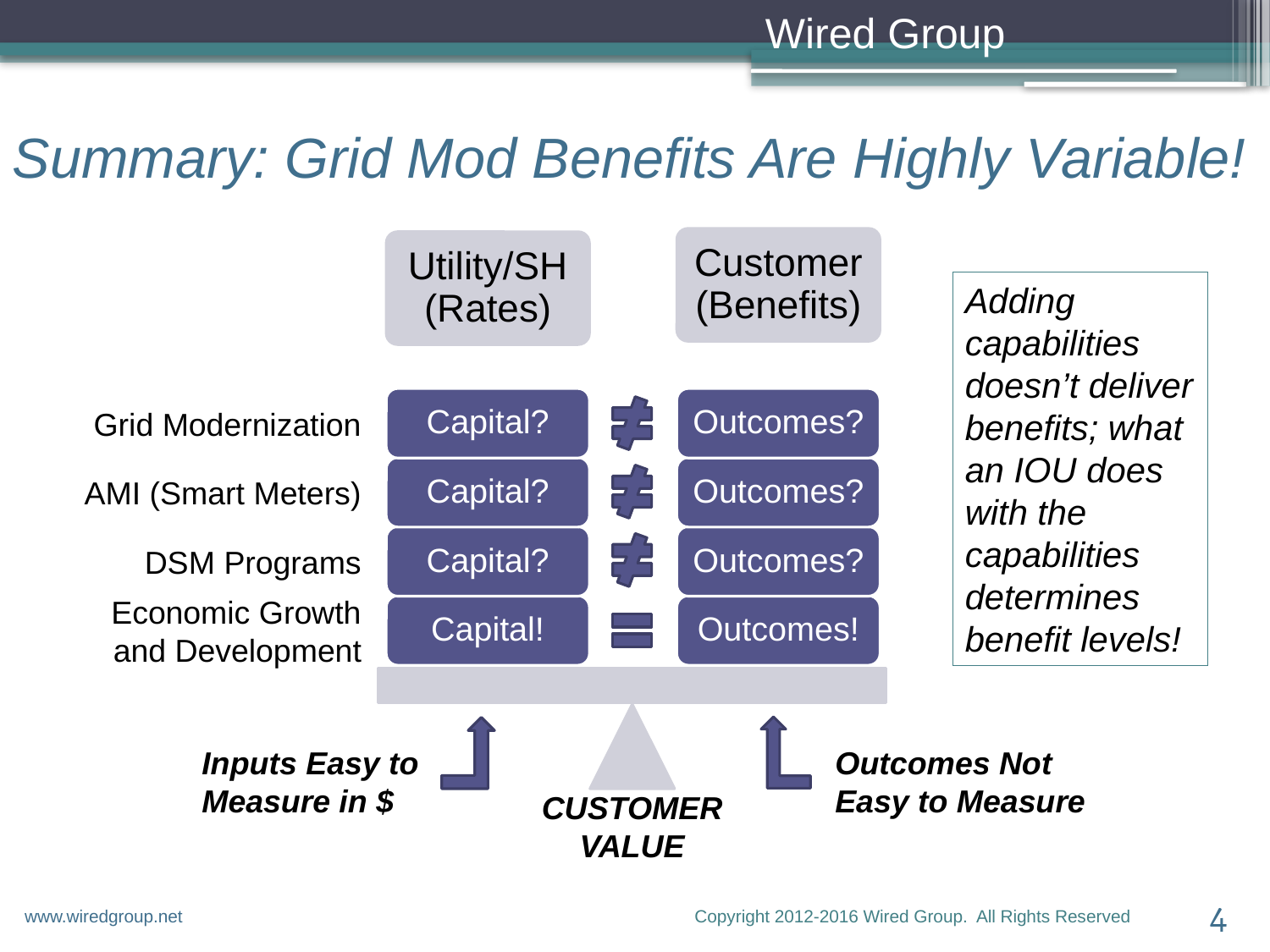

# Summary: Grid Mod Benefits Are Highly Variable!

Customer (Benefits)

Utility/SH (Rates)
Adding capabilities doesn’t deliver benefits; what an IOU does with the capabilities determines benefit levels!

Capital?

Outcomes?

Grid Modernization

Capital?

Outcomes?

 AMI (Smart Meters)

Capital?

Outcomes?

DSM Programs
Economic Growth and Development

Capital!

Outcomes!

Inputs Easy to Measure in $
Outcomes Not Easy to Measure
CUSTOMER
VALUE
4
Copyright 2012-2016 Wired Group.  All Rights Reserved